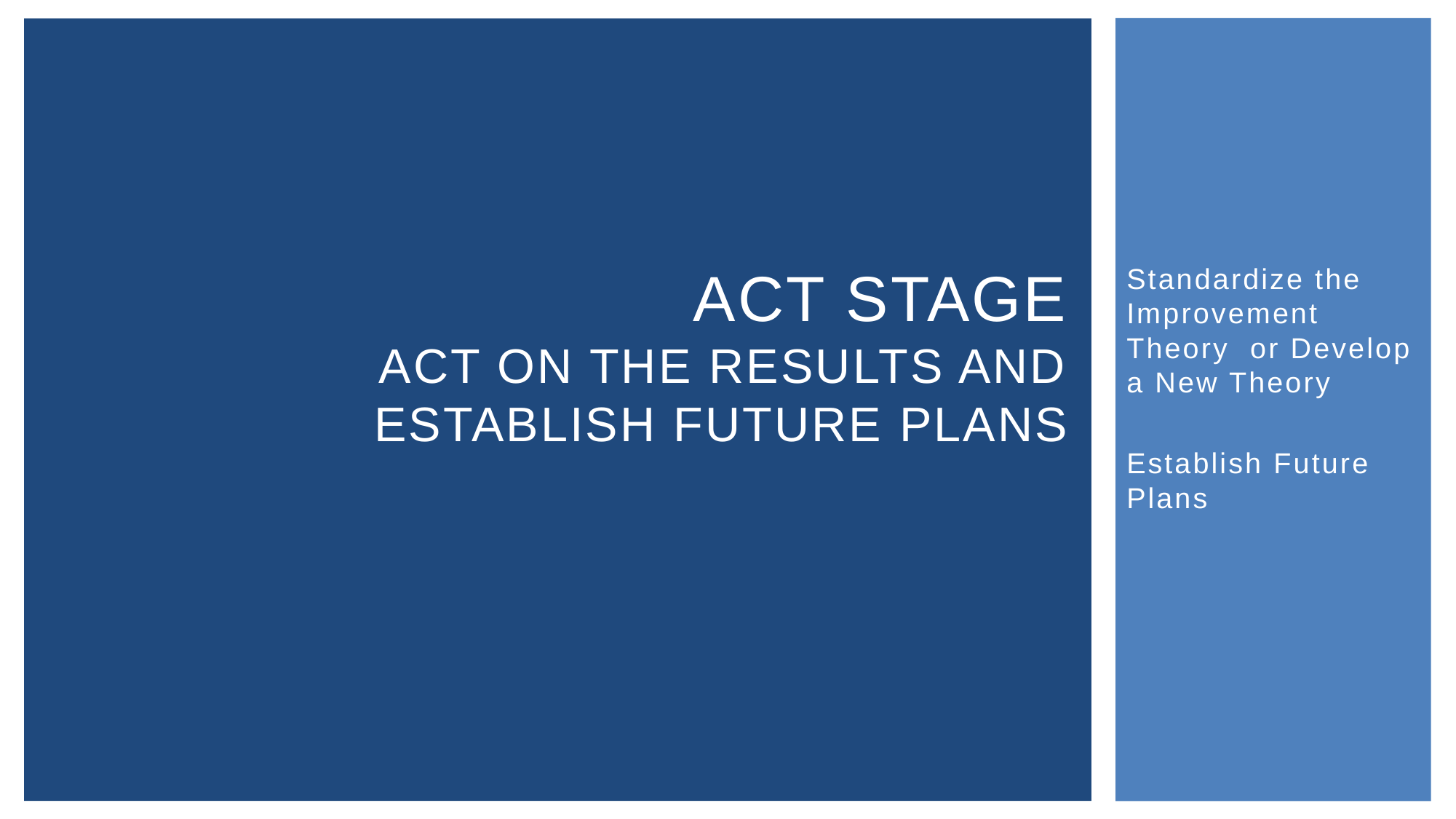

Standardize the Improvement Theory  or Develop a New Theory

Establish Future Plans

# AcT Stage Act on the Results and Establish Future Plans